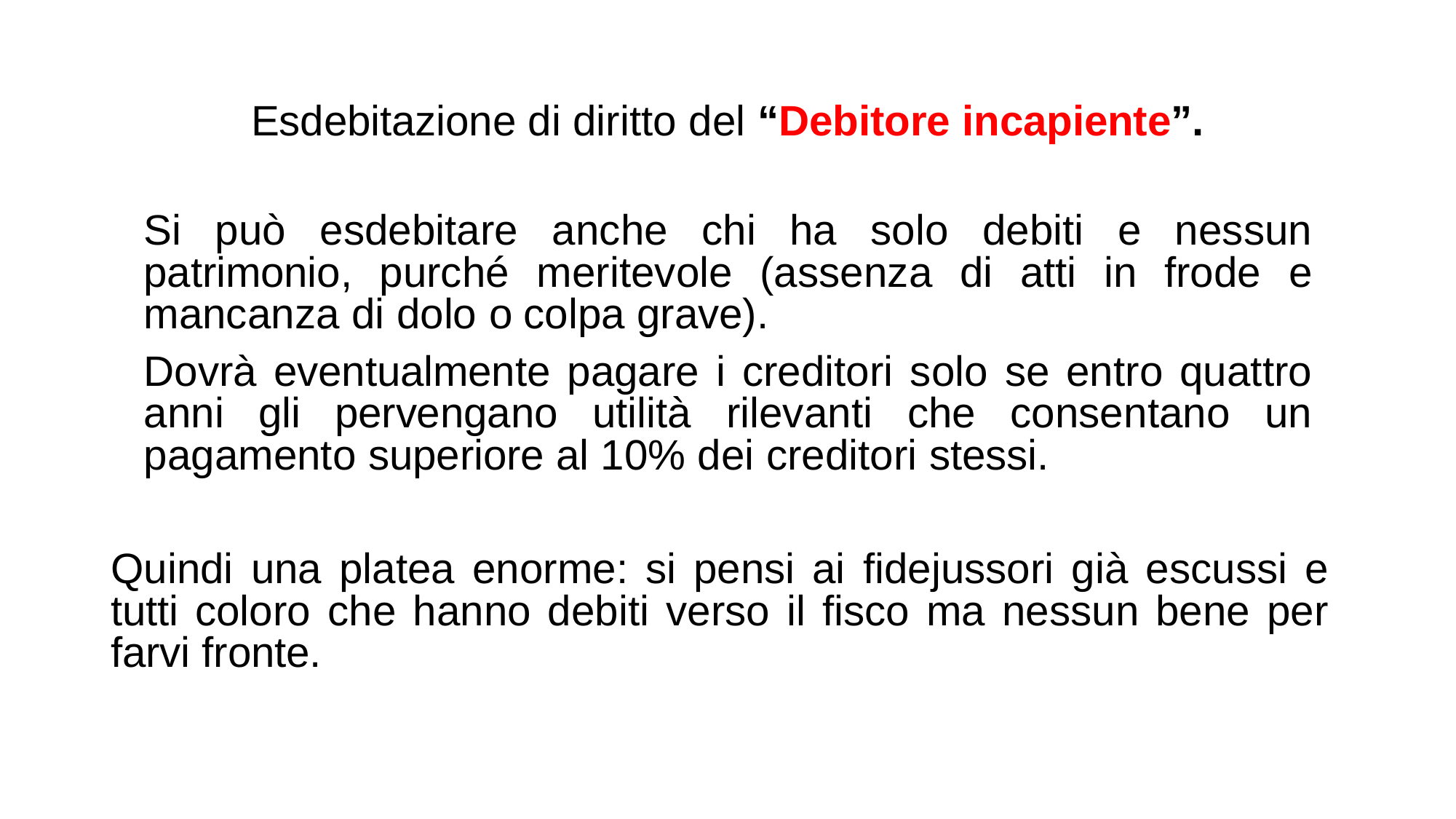

Esdebitazione di diritto del “Debitore incapiente”.

Si può esdebitare anche chi ha solo debiti e nessun patrimonio, purché meritevole (assenza di atti in frode e mancanza di dolo o colpa grave).
Dovrà eventualmente pagare i creditori solo se entro quattro anni gli pervengano utilità rilevanti che consentano un pagamento superiore al 10% dei creditori stessi.

Quindi una platea enorme: si pensi ai fidejussori già escussi e tutti coloro che hanno debiti verso il fisco ma nessun bene per farvi fronte.